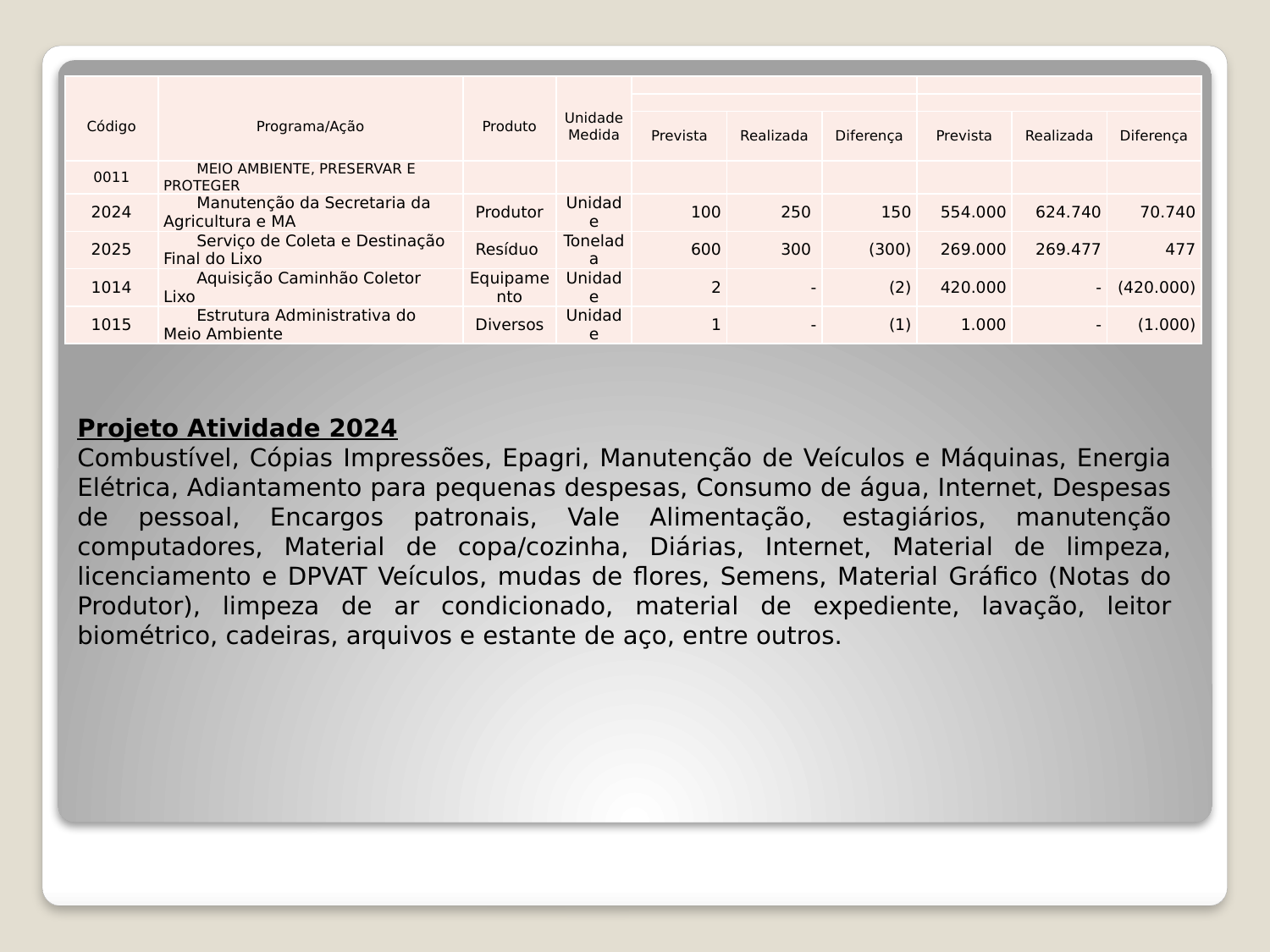

| Código | Programa/Ação | Produto | Unidade Medida |  |  |  |  |  |  |
| --- | --- | --- | --- | --- | --- | --- | --- | --- | --- |
|  |  |  |  |  |  |  |  |  |  |
|  |  |  |  | Prevista | Realizada | Diferença | Prevista | Realizada | Diferença |
| 0011 | MEIO AMBIENTE, PRESERVAR E PROTEGER |  |  |  |  |  |  |  |  |
| 2024 | Manutenção da Secretaria da Agricultura e MA | Produtor | Unidade | 100 | 250 | 150 | 554.000 | 624.740 | 70.740 |
| 2025 | Serviço de Coleta e Destinação Final do Lixo | Resíduo | Tonelada | 600 | 300 | (300) | 269.000 | 269.477 | 477 |
| 1014 | Aquisição Caminhão Coletor Lixo | Equipamento | Unidade | 2 | - | (2) | 420.000 | - | (420.000) |
| 1015 | Estrutura Administrativa do Meio Ambiente | Diversos | Unidade | 1 | - | (1) | 1.000 | - | (1.000) |
Projeto Atividade 2024
Combustível, Cópias Impressões, Epagri, Manutenção de Veículos e Máquinas, Energia Elétrica, Adiantamento para pequenas despesas, Consumo de água, Internet, Despesas de pessoal, Encargos patronais, Vale Alimentação, estagiários, manutenção computadores, Material de copa/cozinha, Diárias, Internet, Material de limpeza, licenciamento e DPVAT Veículos, mudas de flores, Semens, Material Gráfico (Notas do Produtor), limpeza de ar condicionado, material de expediente, lavação, leitor biométrico, cadeiras, arquivos e estante de aço, entre outros.